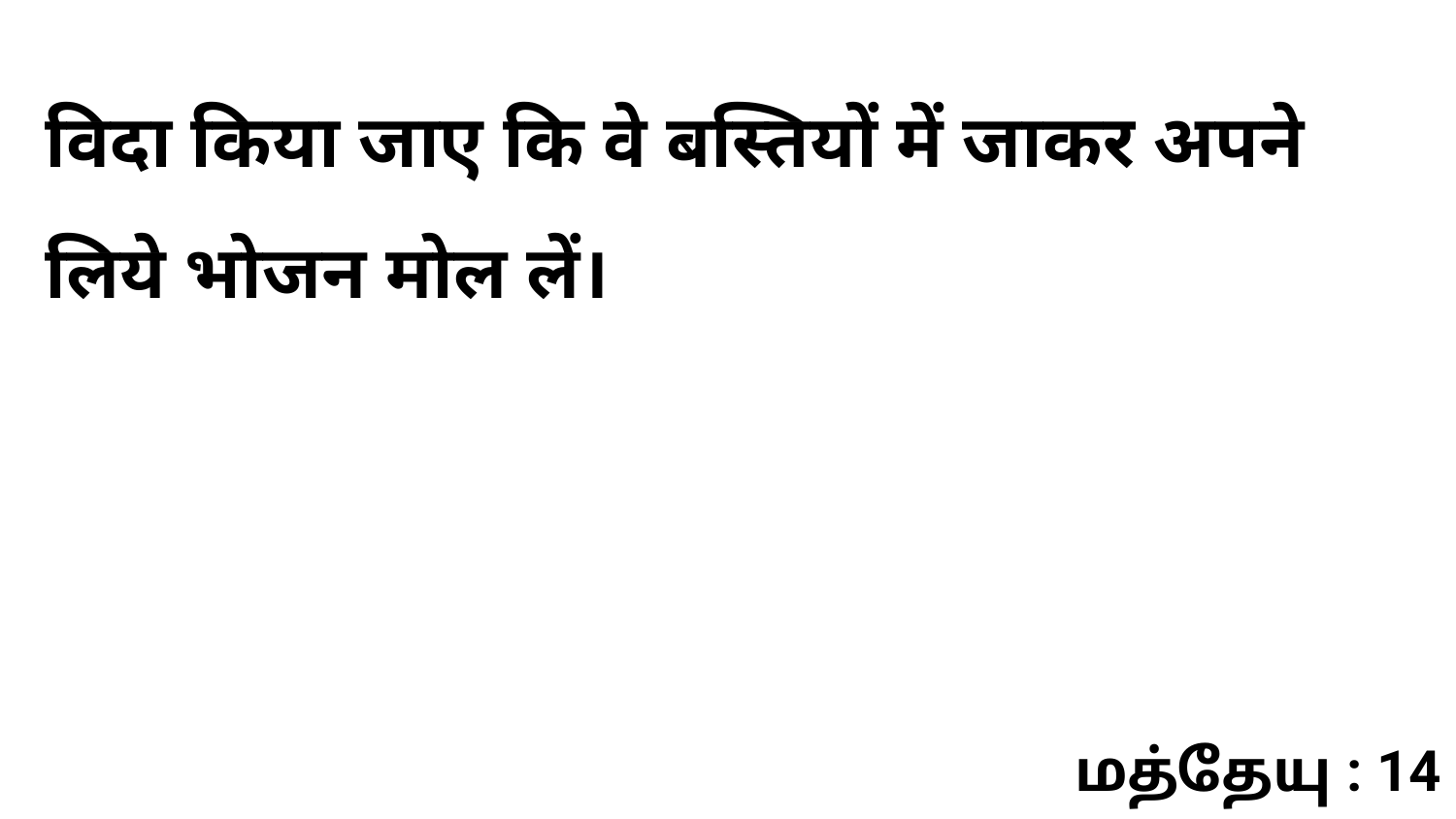

विदा किया जाए कि वे बस्तियों में जाकर अपने लिये भोजन मोल लें।
மத்தேயு : 14